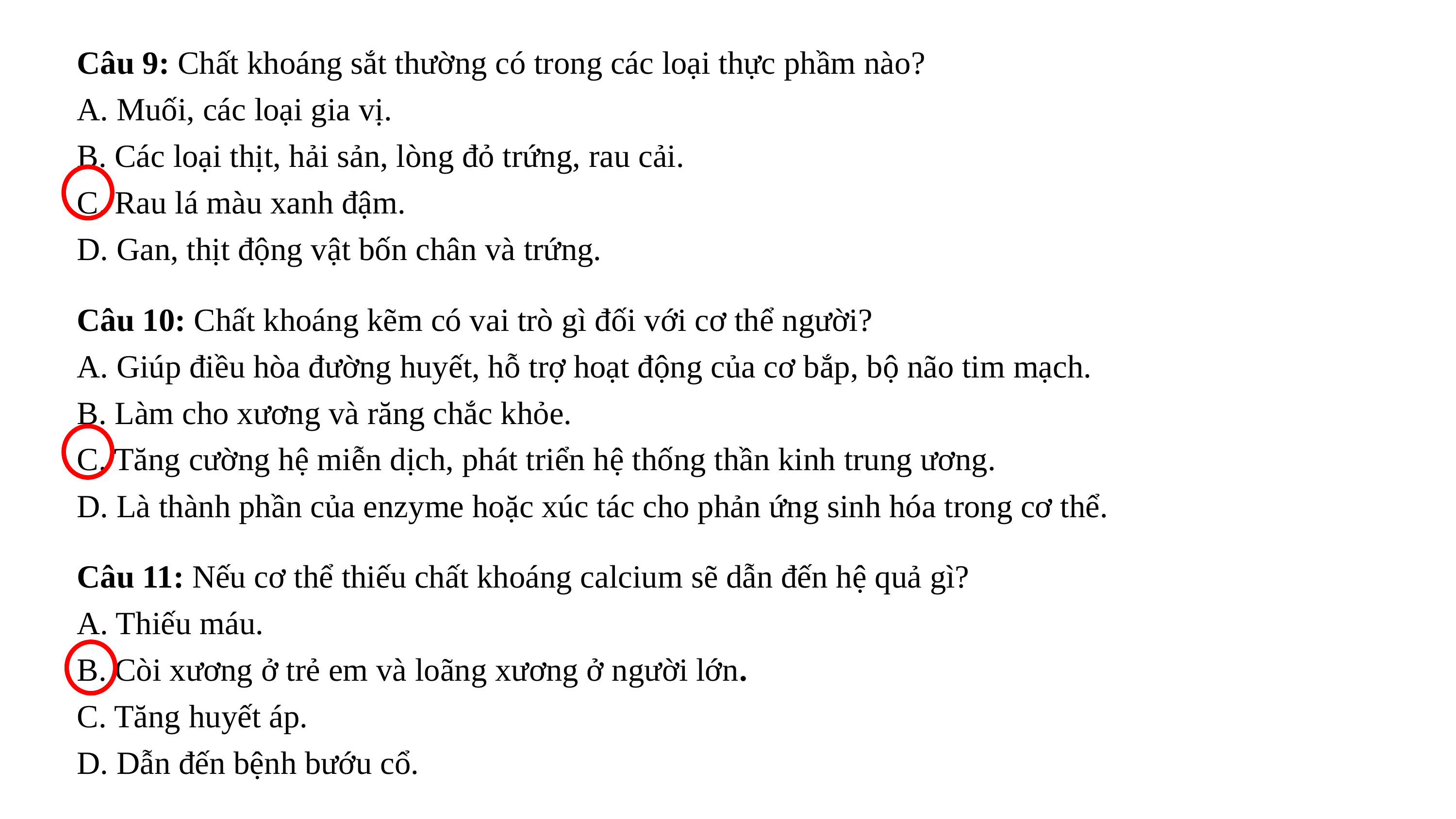

Câu 9: Chất khoáng sắt thường có trong các loại thực phầm nào?
A. Muối, các loại gia vị.
B. Các loại thịt, hải sản, lòng đỏ trứng, rau cải.
C. Rau lá màu xanh đậm.
D. Gan, thịt động vật bốn chân và trứng.
Câu 10: Chất khoáng kẽm có vai trò gì đối với cơ thể người?
A. Giúp điều hòa đường huyết, hỗ trợ hoạt động của cơ bắp, bộ não tim mạch.
B. Làm cho xương và răng chắc khỏe.
C. Tăng cường hệ miễn dịch, phát triển hệ thống thần kinh trung ương.
D. Là thành phần của enzyme hoặc xúc tác cho phản ứng sinh hóa trong cơ thể.
Câu 11: Nếu cơ thể thiếu chất khoáng calcium sẽ dẫn đến hệ quả gì?
A. Thiếu máu.
B. Còi xương ở trẻ em và loãng xương ở người lớn.
C. Tăng huyết áp.
D. Dẫn đến bệnh bướu cổ.